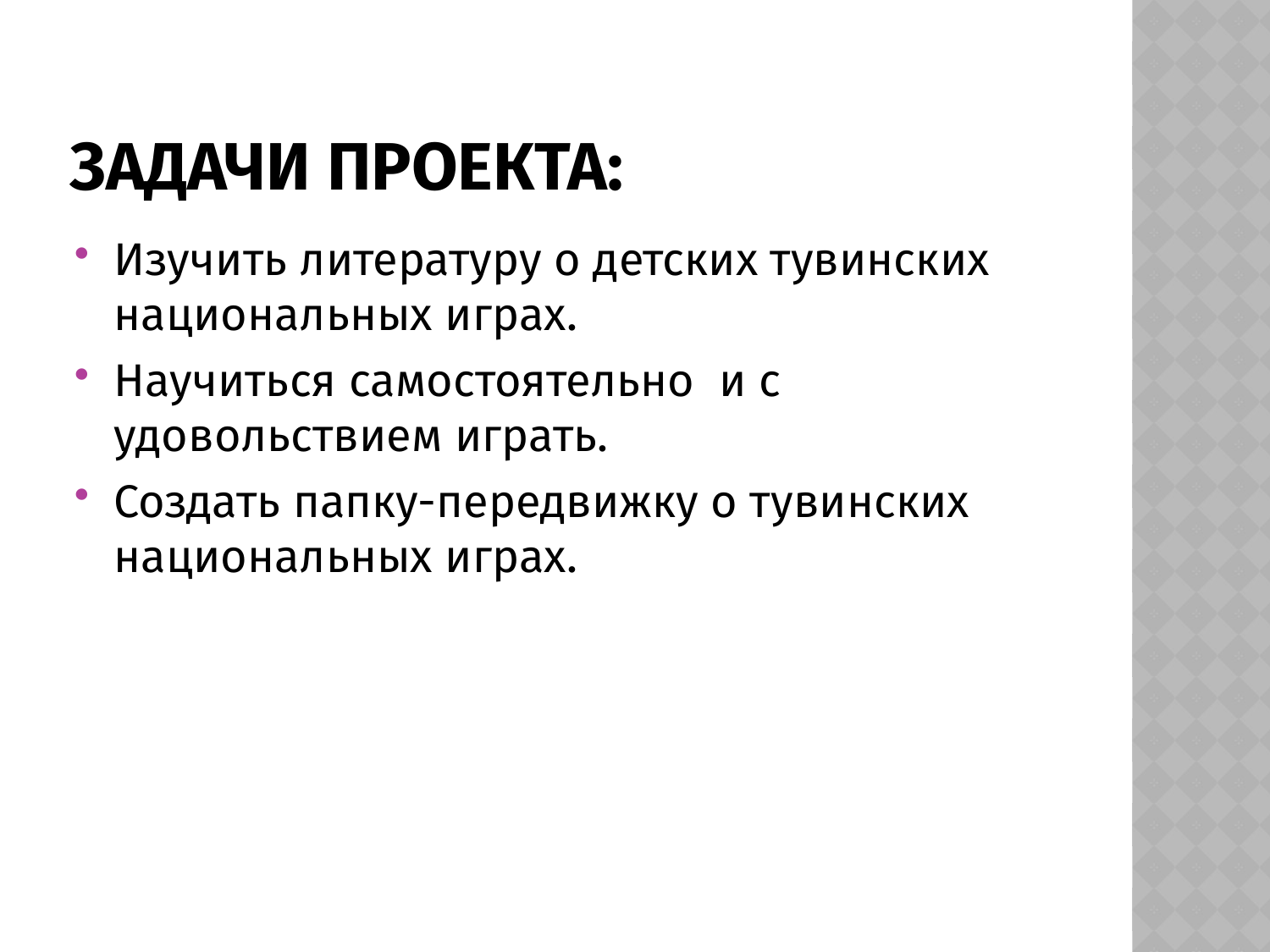

# Задачи проекта:
Изучить литературу о детских тувинских национальных играх.
Научиться самостоятельно  и с удовольствием играть.
Создать папку-передвижку о тувинских национальных играх.